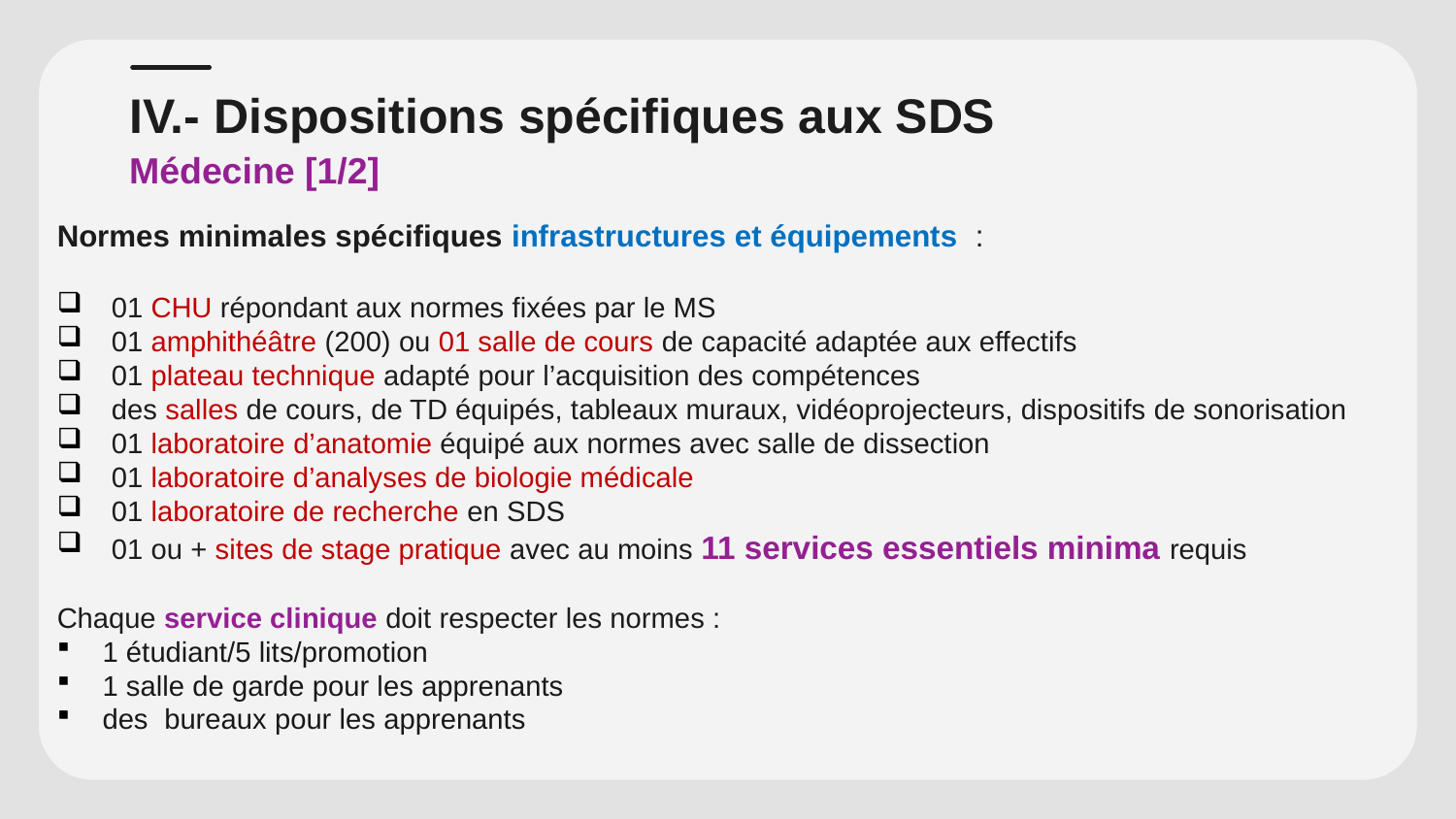

# IV.- Dispositions spécifiques aux SDS
Médecine [1/2]
Normes minimales spécifiques infrastructures et équipements  :

01 CHU répondant aux normes fixées par le MS
01 amphithéâtre (200) ou 01 salle de cours de capacité adaptée aux effectifs
01 plateau technique adapté pour l’acquisition des compétences
des salles de cours, de TD équipés, tableaux muraux, vidéoprojecteurs, dispositifs de sonorisation
01 laboratoire d’anatomie équipé aux normes avec salle de dissection
01 laboratoire d’analyses de biologie médicale
01 laboratoire de recherche en SDS
01 ou + sites de stage pratique avec au moins 11 services essentiels minima requis

Chaque service clinique doit respecter les normes :
1 étudiant/5 lits/promotion
1 salle de garde pour les apprenants
des  bureaux pour les apprenants